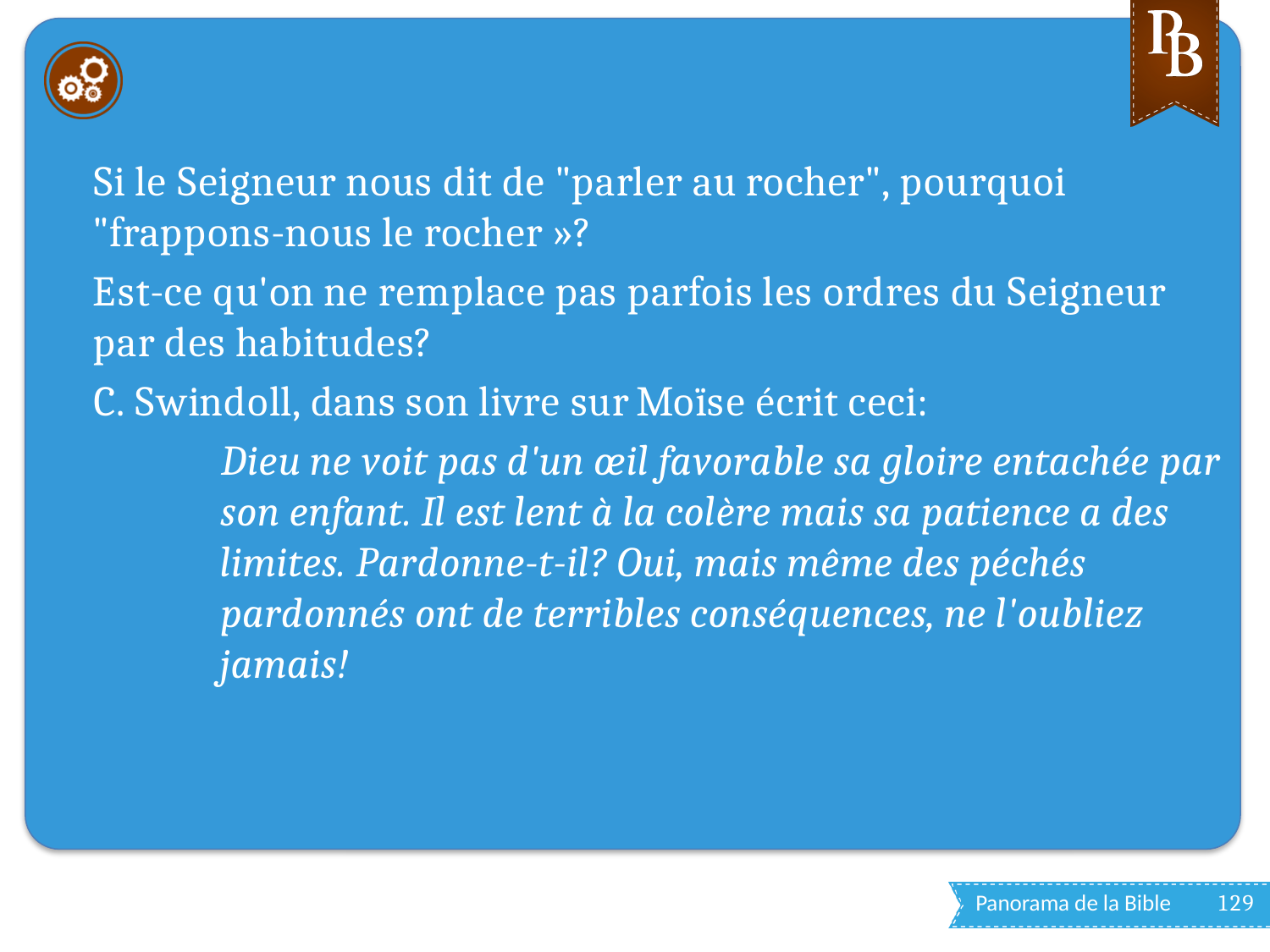

#
Si le Seigneur nous dit de "parler au rocher", pourquoi "frappons-nous le rocher »?
Est-ce qu'on ne remplace pas parfois les ordres du Seigneur par des habitudes?
C. Swindoll, dans son livre sur Moïse écrit ceci:
Dieu ne voit pas d'un œil favorable sa gloire entachée par son enfant. Il est lent à la colère mais sa patience a des limites. Pardonne-t-il? Oui, mais même des péchés pardonnés ont de terribles conséquences, ne l'oubliez jamais!